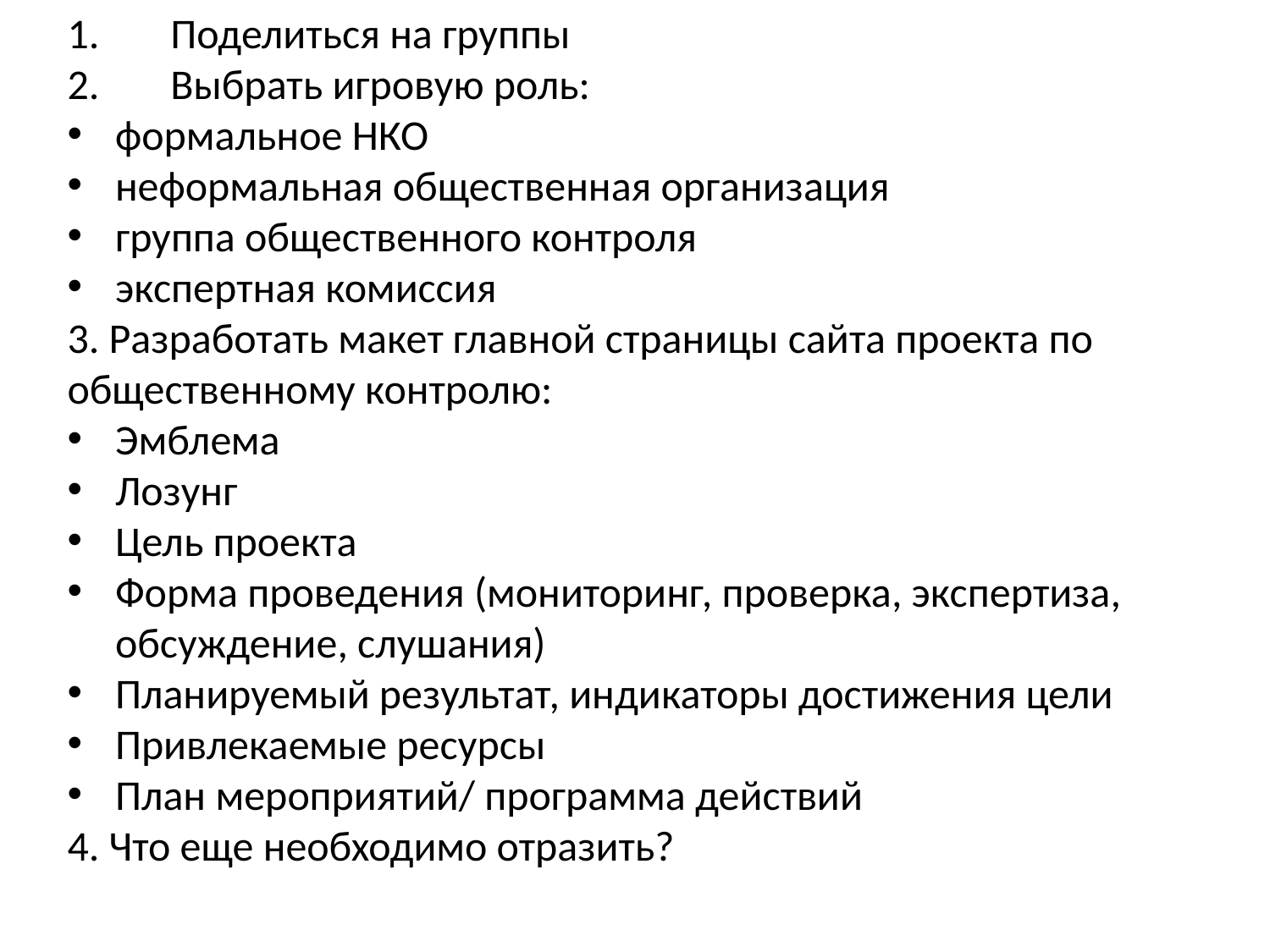

Поделиться на группы
Выбрать игровую роль:
формальное НКО
неформальная общественная организация
группа общественного контроля
экспертная комиссия
3. Разработать макет главной страницы сайта проекта по общественному контролю:
Эмблема
Лозунг
Цель проекта
Форма проведения (мониторинг, проверка, экспертиза, обсуждение, слушания)
Планируемый результат, индикаторы достижения цели
Привлекаемые ресурсы
План мероприятий/ программа действий
4. Что еще необходимо отразить?